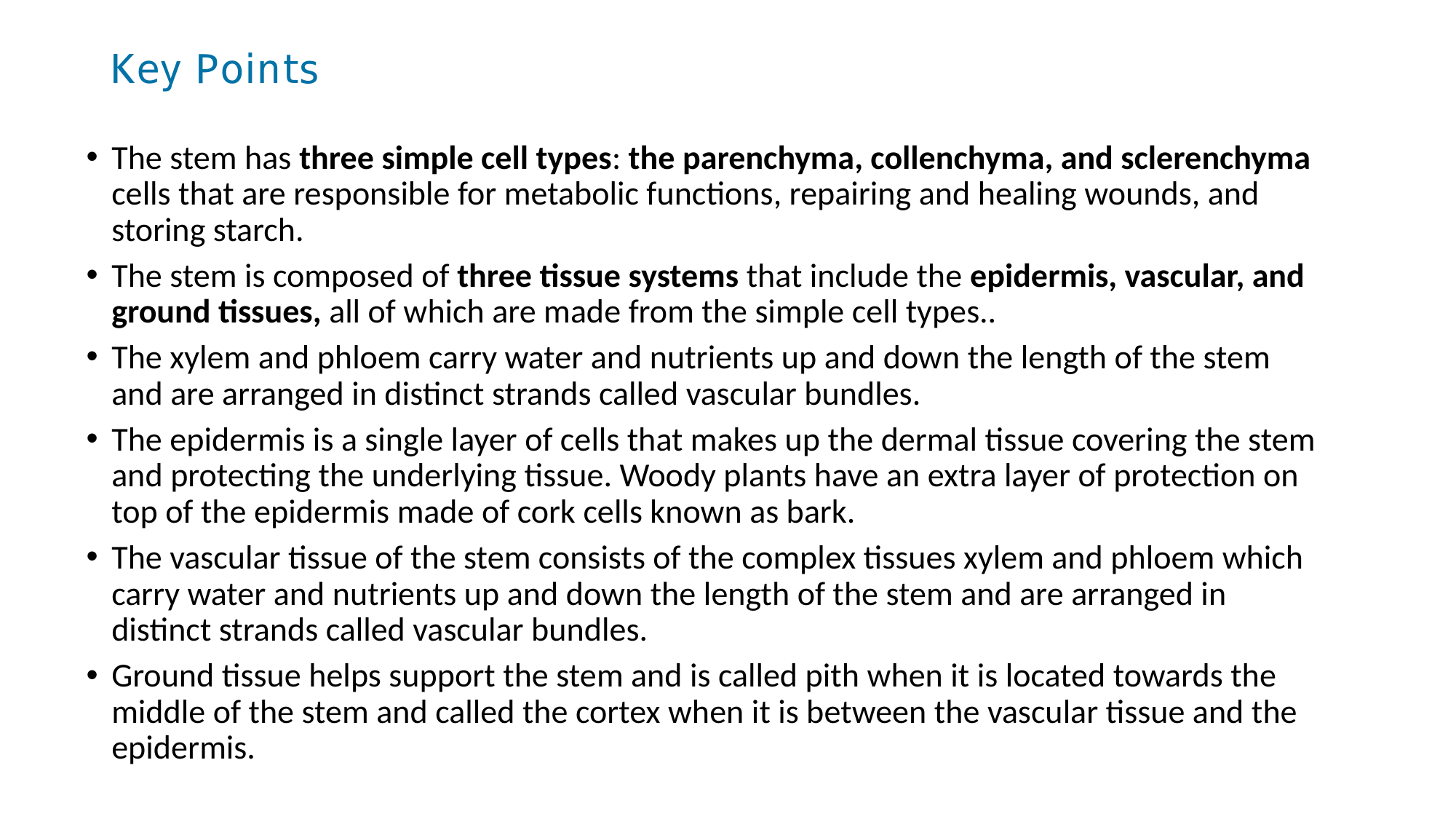

# Key Points
The stem has three simple cell types: the parenchyma, collenchyma, and sclerenchyma cells that are responsible for metabolic functions, repairing and healing wounds, and storing starch.
The stem is composed of three tissue systems that include the epidermis, vascular, and ground tissues, all of which are made from the simple cell types..
The xylem and phloem carry water and nutrients up and down the length of the stem and are arranged in distinct strands called vascular bundles.
The epidermis is a single layer of cells that makes up the dermal tissue covering the stem and protecting the underlying tissue. Woody plants have an extra layer of protection on top of the epidermis made of cork cells known as bark.
The vascular tissue of the stem consists of the complex tissues xylem and phloem which carry water and nutrients up and down the length of the stem and are arranged in distinct strands called vascular bundles.
Ground tissue helps support the stem and is called pith when it is located towards the middle of the stem and called the cortex when it is between the vascular tissue and the epidermis.